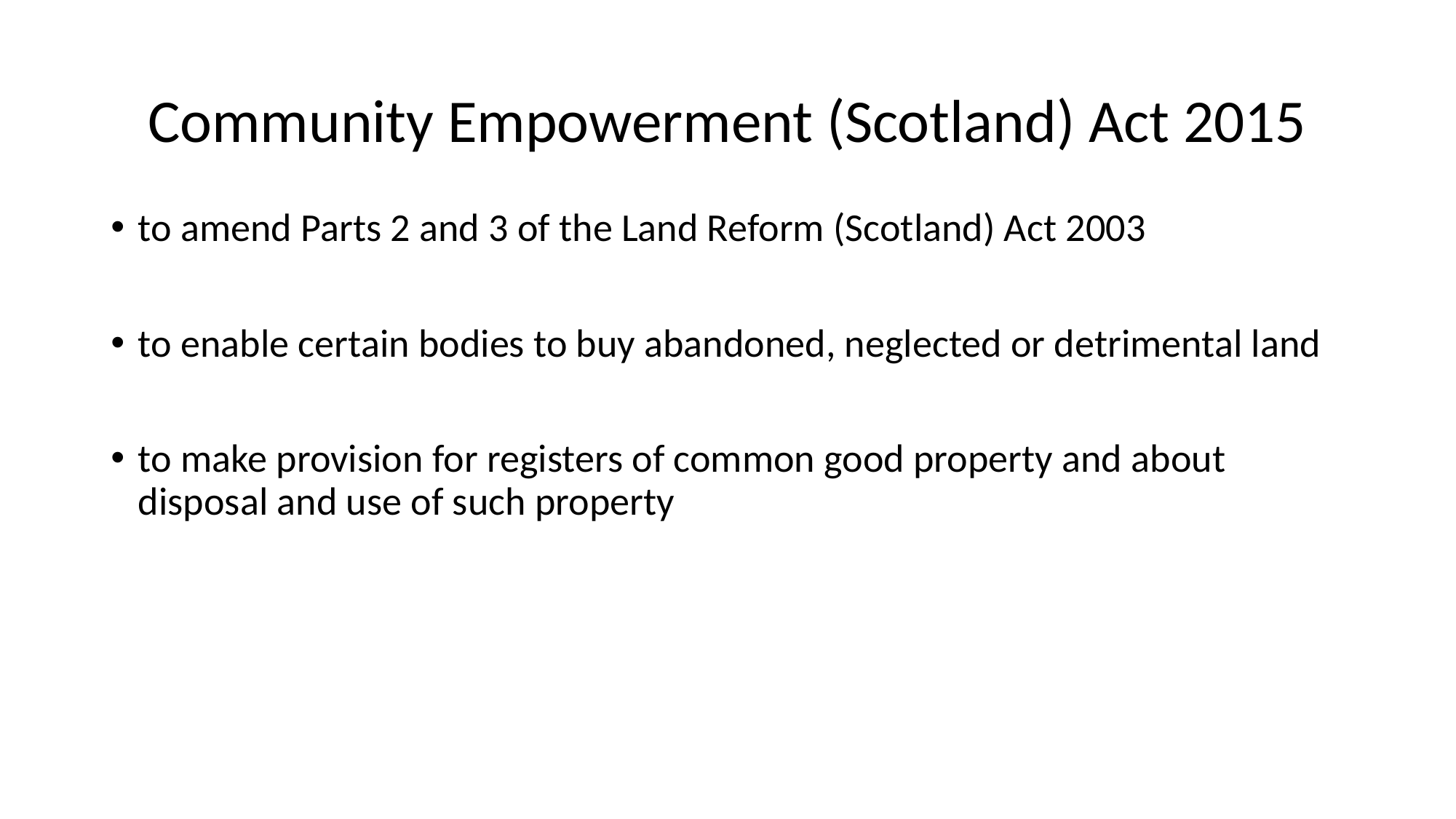

# Community Empowerment (Scotland) Act 2015
to amend Parts 2 and 3 of the Land Reform (Scotland) Act 2003

to enable certain bodies to buy abandoned, neglected or detrimental land

to make provision for registers of common good property and about disposal and use of such property